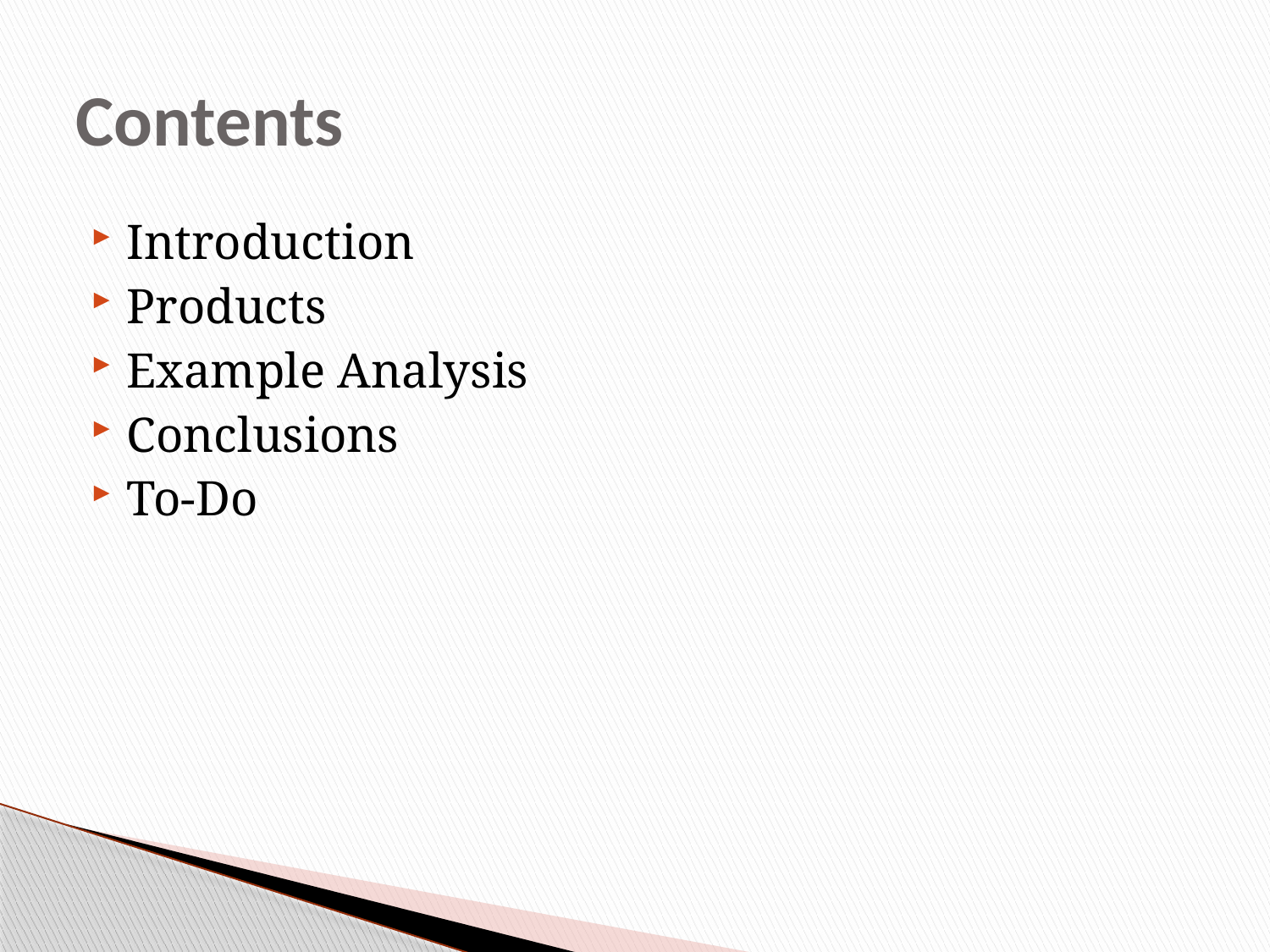

# Contents
Introduction
Products
Example Analysis
Conclusions
To-Do